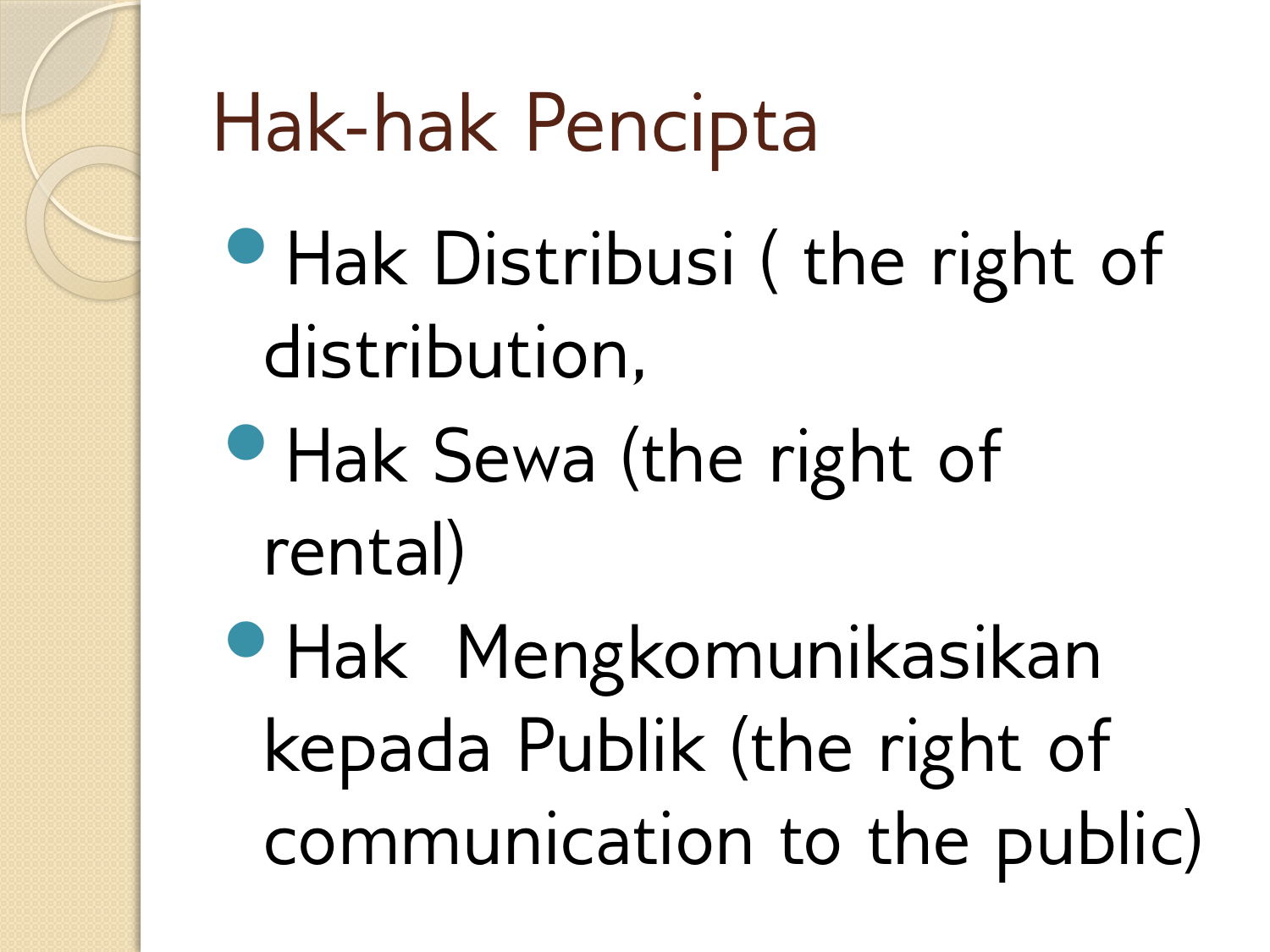

# Hak-hak Pencipta
Hak Distribusi ( the right of distribution,
Hak Sewa (the right of rental)
Hak  Mengkomunikasikan kepada Publik (the right of communication to the public)